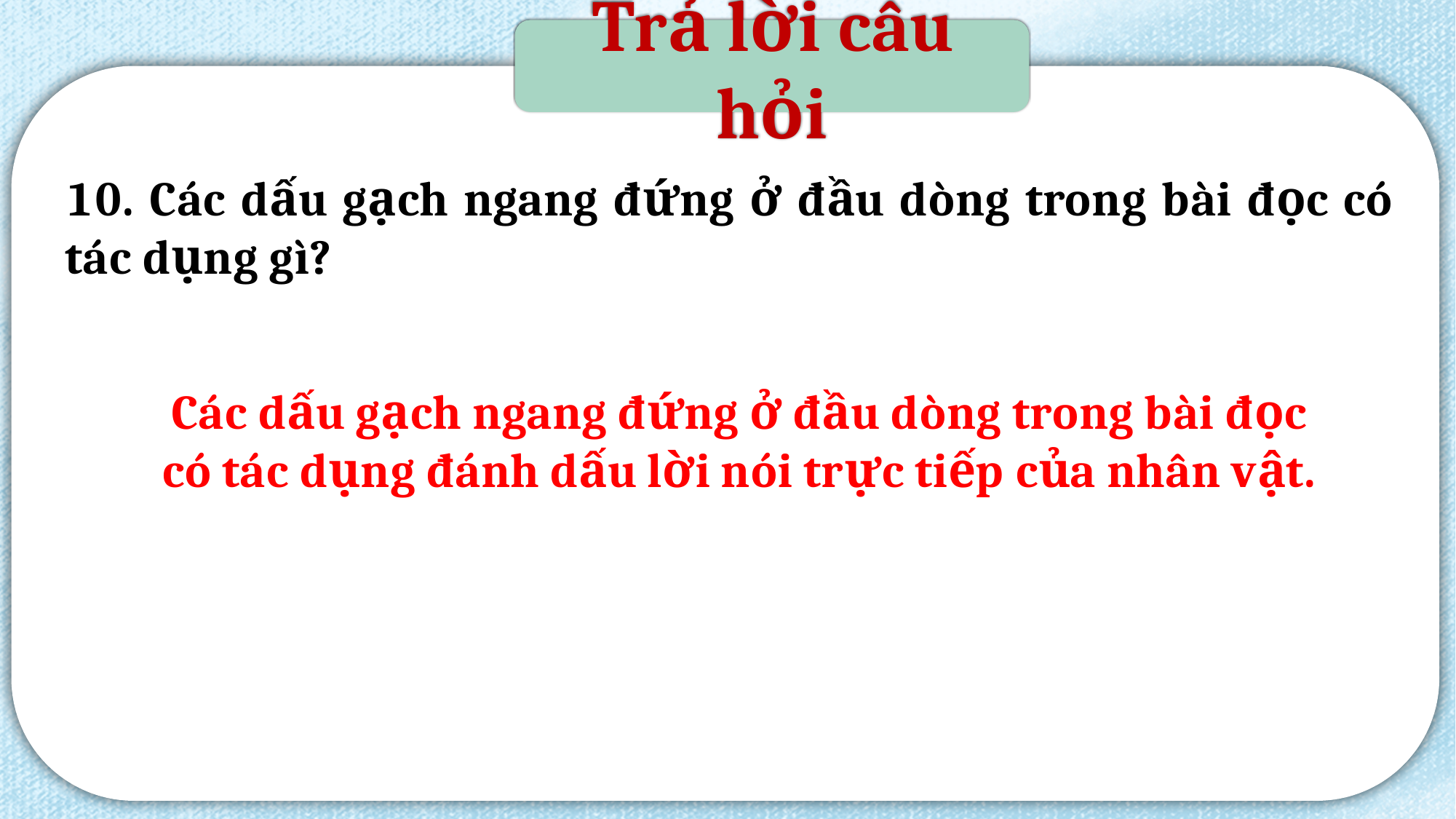

Trả lời câu hỏi

10. Các dấu gạch ngang đứng ở đầu dòng trong bài đọc có tác dụng gì?
Các dấu gạch ngang đứng ở đầu dòng trong bài đọc có tác dụng đánh dấu lời nói trực tiếp của nhân vật.